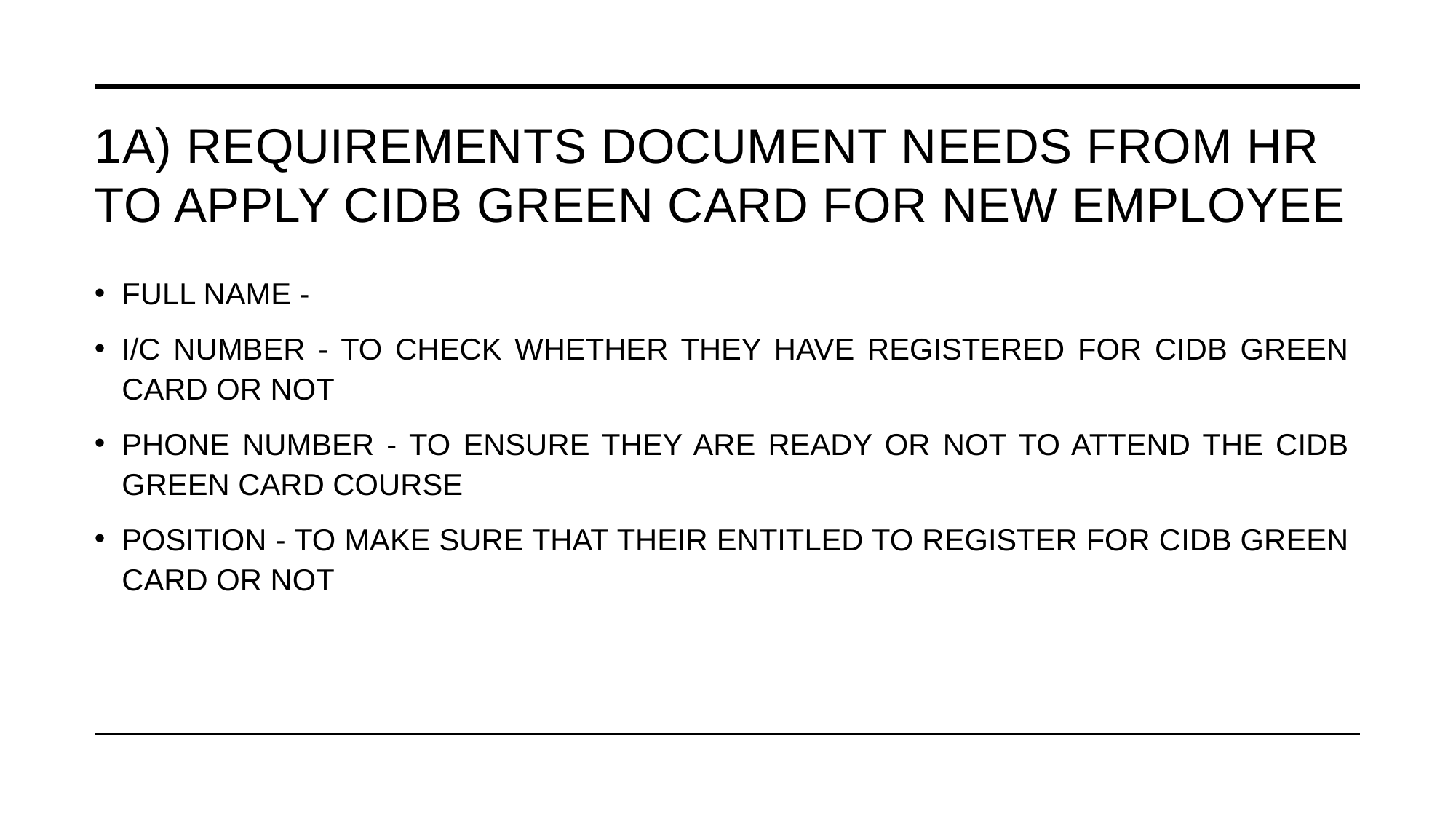

# 1a) REQUIREMENTS DOCUMENT NEEDS FROM HR TO APPLY CIDB GREEN CARD FOR NEW Employee
FULL NAME -
I/C NUMBER - TO CHECK WHETHER THEY HAVE REGISTERED FOR CIDB GREEN CARD OR NOT
PHONE NUMBER - TO ENSURE THEY ARE READY OR NOT TO ATTEND THE CIDB GREEN CARD COURSE
POSITION - TO MAKE SURE THAT THEIR ENTITLED TO REGISTER FOR CIDB GREEN CARD OR NOT